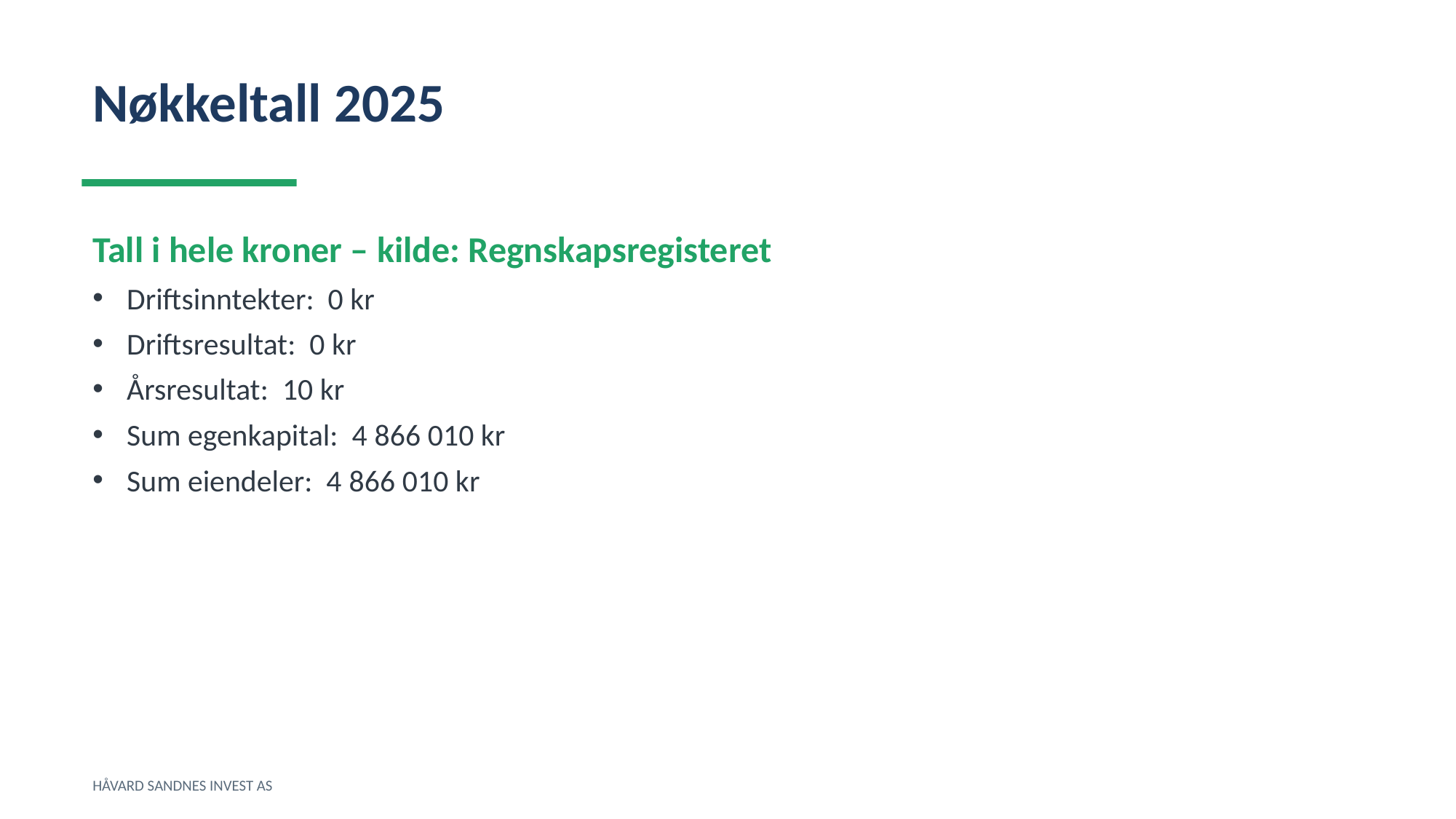

Nøkkeltall 2025

Tall i hele kroner – kilde: Regnskapsregisteret
Driftsinntekter:  0 kr
Driftsresultat:  0 kr
Årsresultat:  10 kr
Sum egenkapital:  4 866 010 kr
Sum eiendeler:  4 866 010 kr
HÅVARD SANDNES INVEST AS